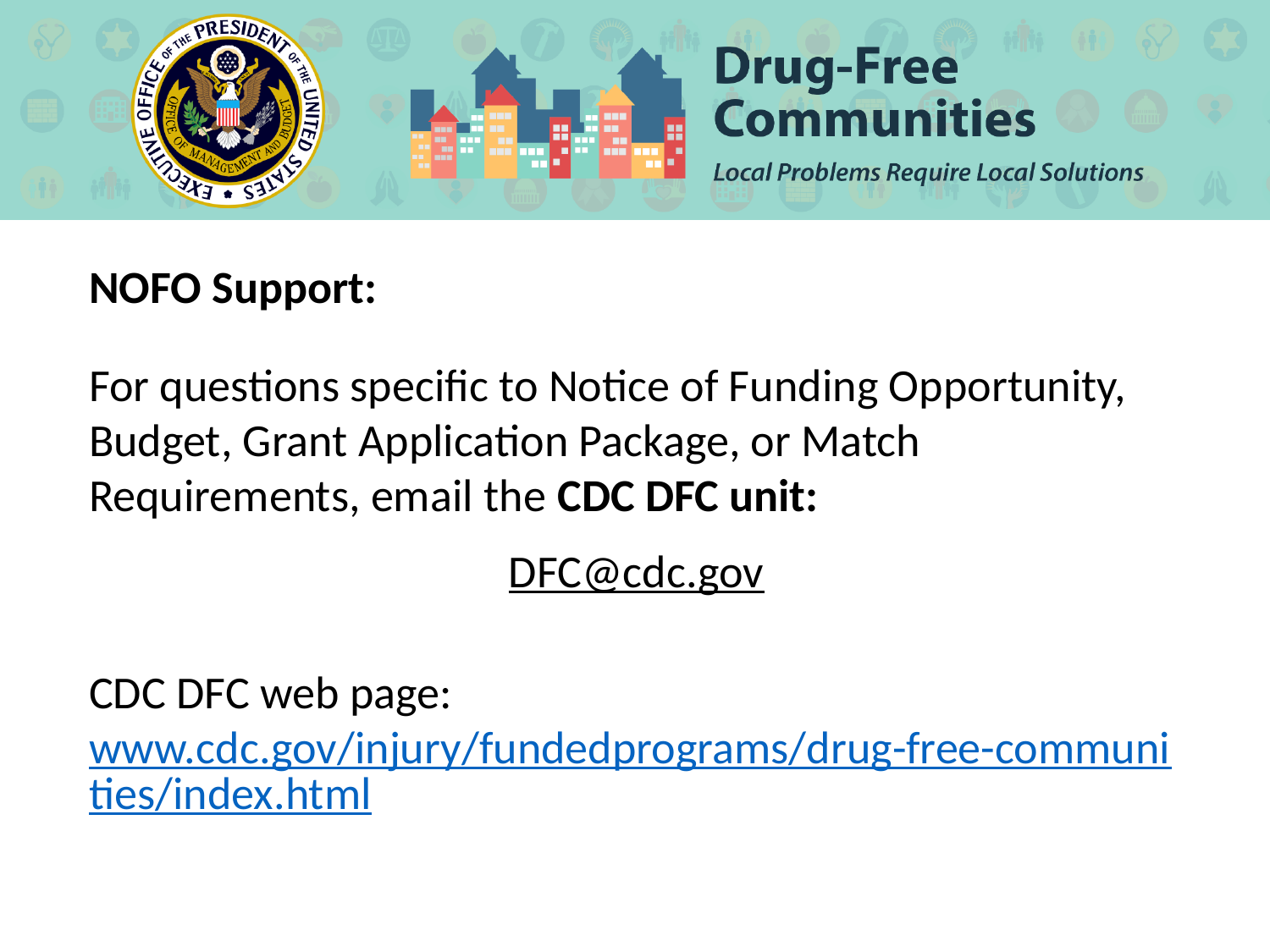

# NOFO Support
NOFO Support:

For questions specific to Notice of Funding Opportunity, Budget, Grant Application Package, or Match Requirements, email the CDC DFC unit:
DFC@cdc.gov

CDC DFC web page: www.cdc.gov/injury/fundedprograms/drug-free-communities/index.html